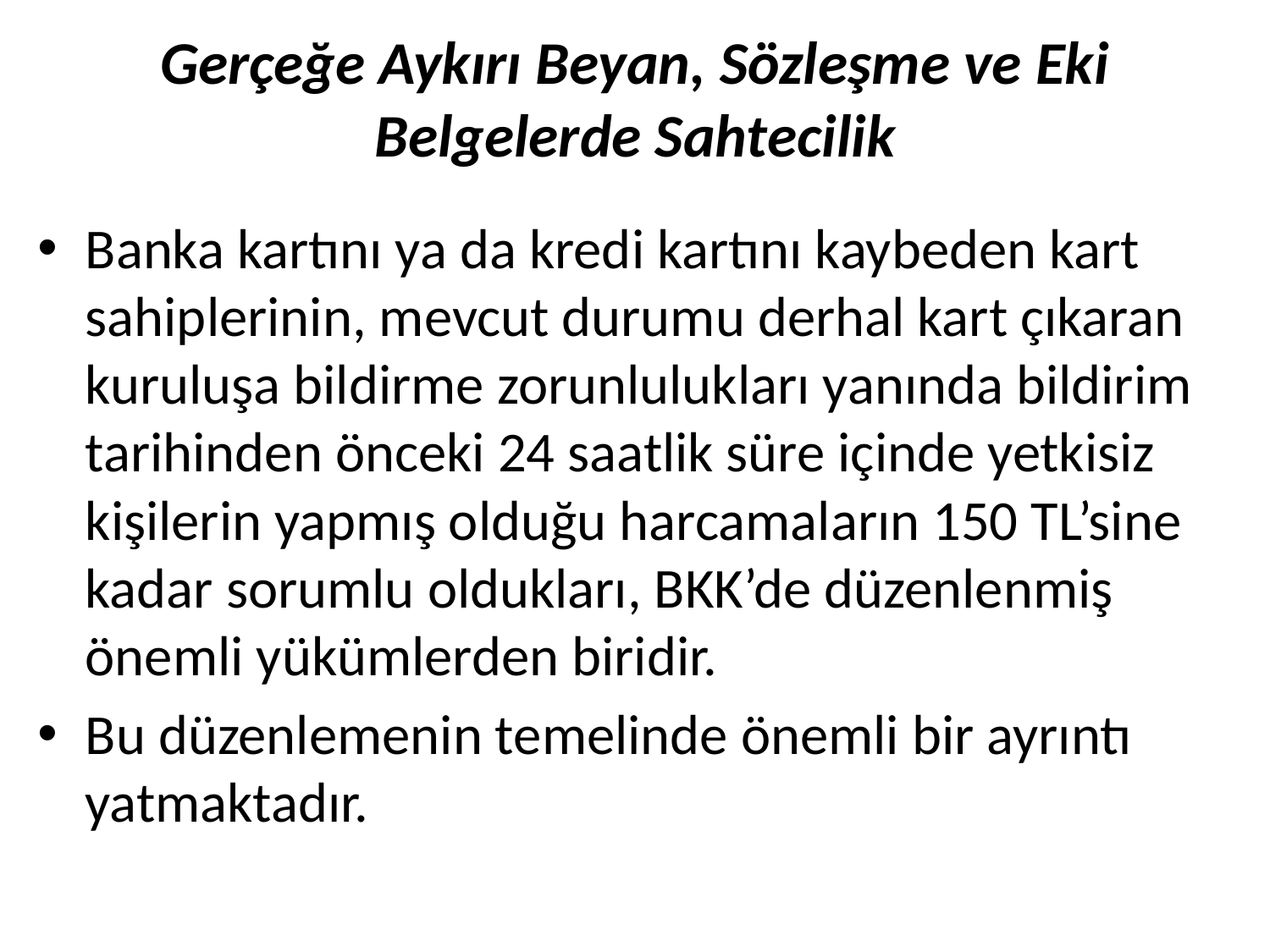

# Gerçeğe Aykırı Beyan, Sözleşme ve Eki Belgelerde Sahtecilik
Banka kartını ya da kredi kartını kaybeden kart sahiplerinin, mevcut durumu derhal kart çıkaran kuruluşa bildirme zorunlulukları yanında bildirim tarihinden önceki 24 saatlik süre içinde yetkisiz kişilerin yapmış olduğu harcamaların 150 TL’sine kadar sorumlu oldukları, BKK’de düzenlenmiş önemli yükümlerden biridir.
Bu düzenlemenin temelinde önemli bir ayrıntı yatmaktadır.